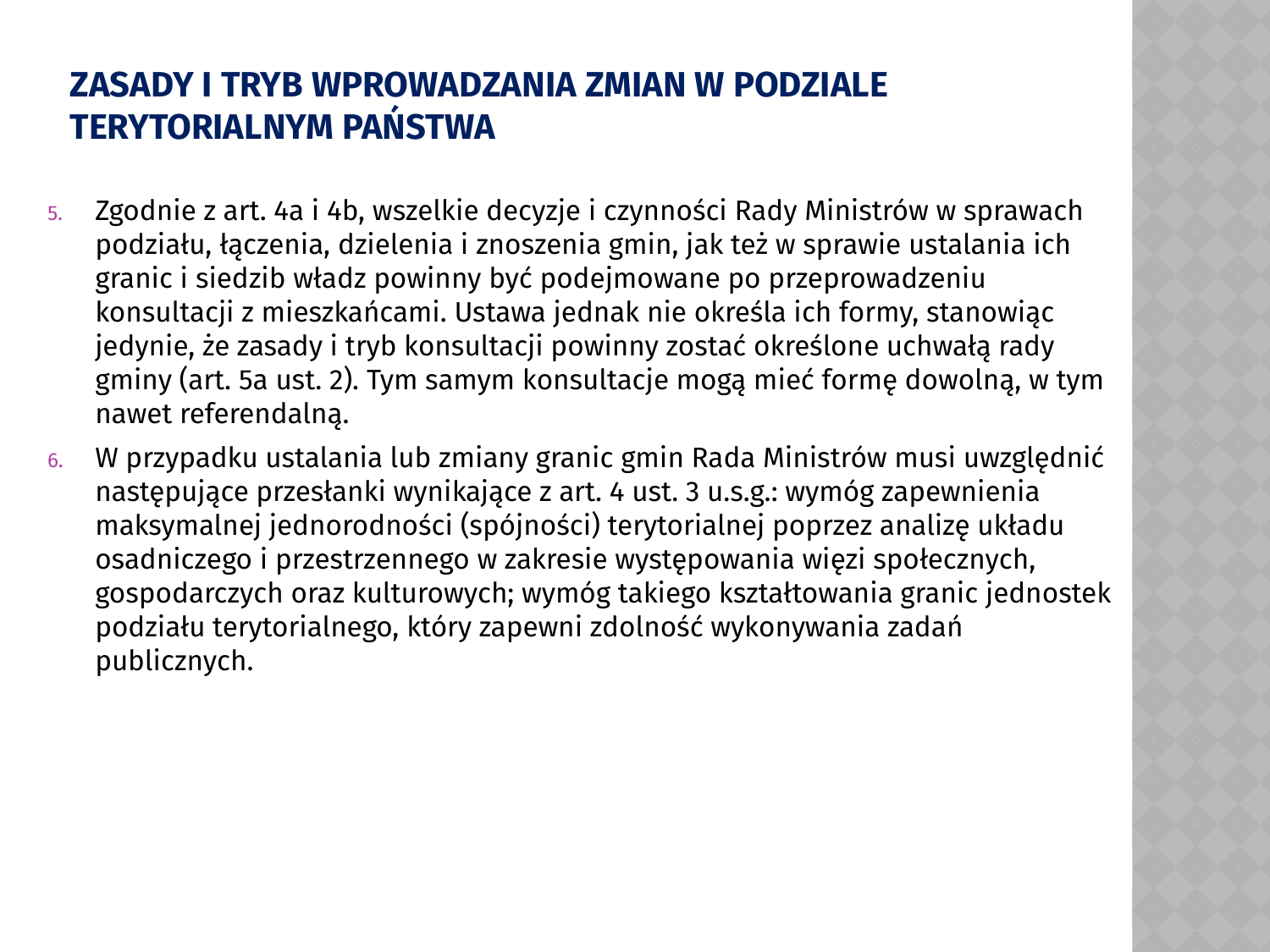

# Zasady i tryb wprowadzania zmian w podziale terytorialnym państwa
Zgodnie z art. 4a i 4b, wszelkie decyzje i czynności Rady Ministrów w sprawach podziału, łączenia, dzielenia i znoszenia gmin, jak też w sprawie ustalania ich granic i siedzib władz powinny być podejmowane po przeprowadzeniu konsultacji z mieszkańcami. Ustawa jednak nie określa ich formy, stanowiąc jedynie, że zasady i tryb konsultacji powinny zostać określone uchwałą rady gminy (art. 5a ust. 2). Tym samym konsultacje mogą mieć formę dowolną, w tym nawet referendalną.
W przypadku ustalania lub zmiany granic gmin Rada Ministrów musi uwzględnić następujące przesłanki wynikające z art. 4 ust. 3 u.s.g.: wymóg zapewnienia maksymalnej jednorodności (spójności) terytorialnej poprzez analizę układu osadniczego i przestrzennego w zakresie występowania więzi społecznych, gospodarczych oraz kulturowych; wymóg takiego kształtowania granic jednostek podziału terytorialnego, który zapewni zdolność wykonywania zadań publicznych.